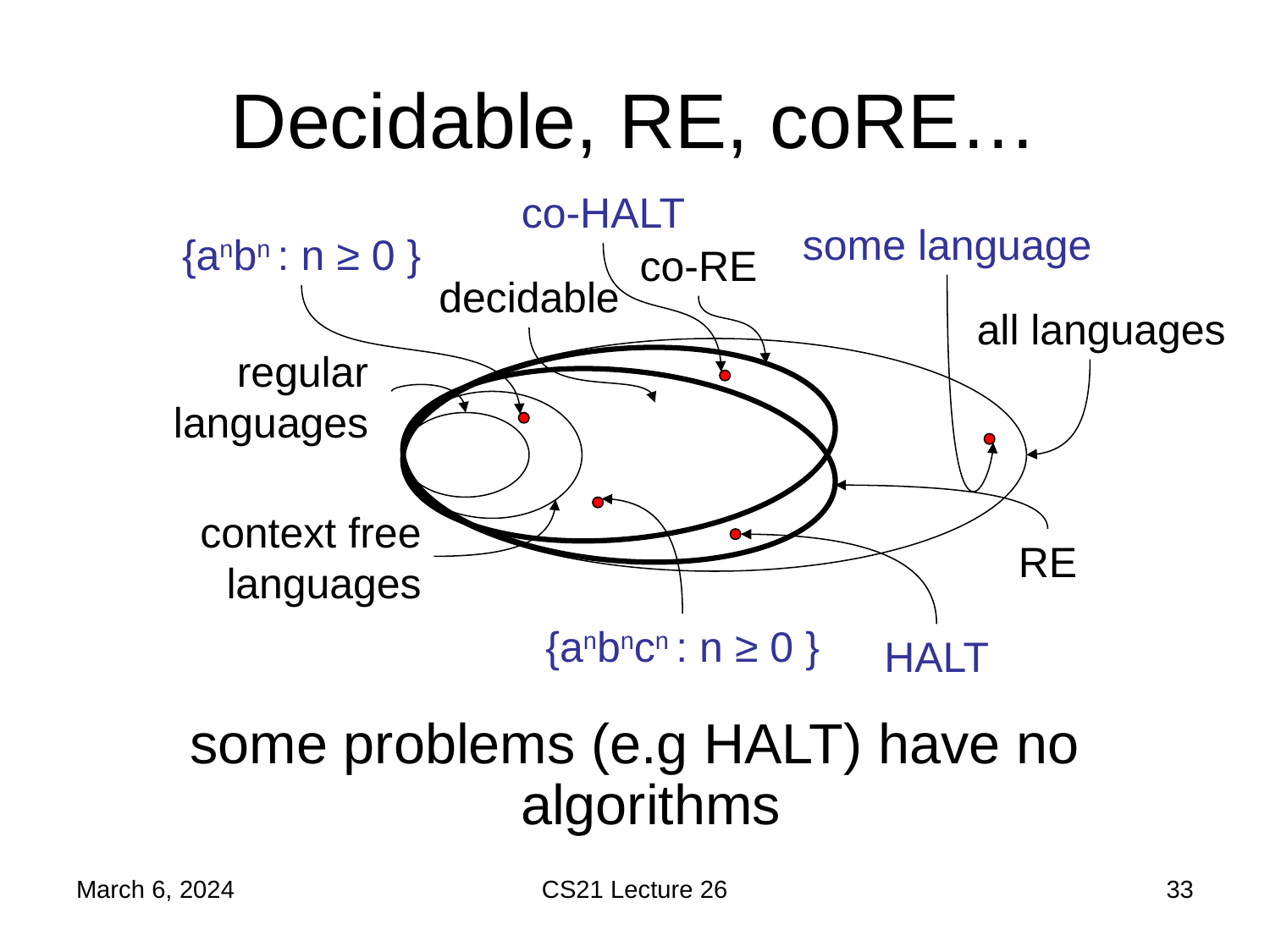

# Decidable, RE, coRE…
co-HALT
some language
{anbn : n ≥ 0 }
co-RE
decidable
all languages
regular languages

context free languages

RE
{anbncn : n ≥ 0 }
HALT
some problems (e.g HALT) have no algorithms
March 6, 2024
CS21 Lecture 26
33